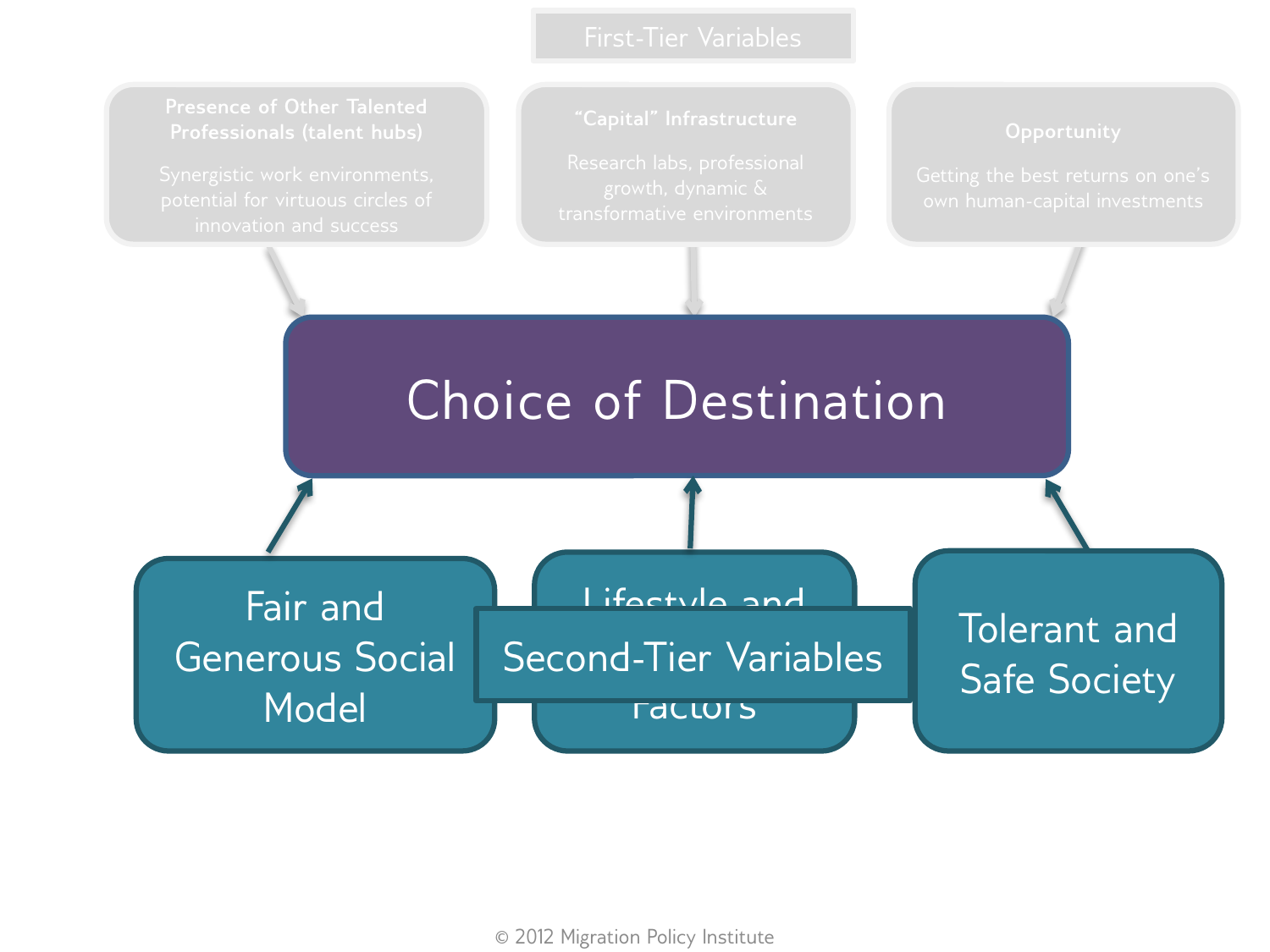

First-Tier Variables
Presence of Other Talented Professionals (talent hubs)

Synergistic work environments, potential for virtuous circles of innovation and success

“Capital” Infrastructure

Research labs, professional growth, dynamic & transformative environments

Opportunity

Getting the best returns on one’s own human-capital investments
Choice of Destination
Lifestyle and Environmental Factors
Fair and Generous Social Model
Tolerant and Safe Society
Second-Tier Variables
© 2012 Migration Policy Institute